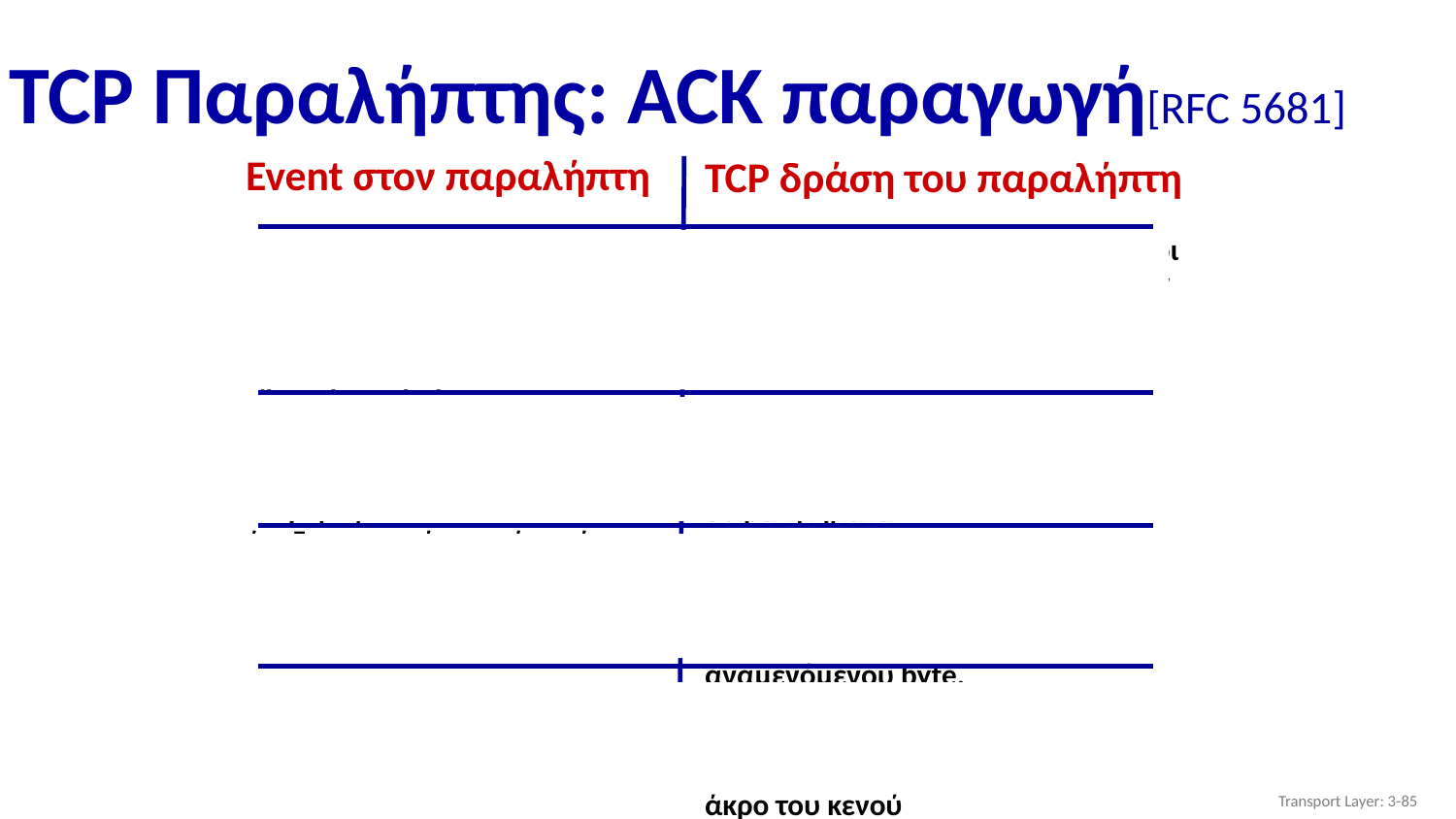

# TCP Παραλήπτης: ACK παραγωγή[RFC 5681]
Event στον παραλήπτη

άφιξη του τμήματος σε σειρά με αναμενόμενο αριθμό ακολουθίας.
Όλα τα δεδομένα πριν από τον αναμενόμενο αριθμό ακολουθίας έχουν γίνει ήδη ACKed
άφιξη του επόμενου σε σειρά τμήματος με αναμενόμενο αριθμό ακολουθίας. Ένα άλλο τμήμα έχει εκκρεμές ACK
άφιξη του εκτός σειράς τμήματος
με μεγαλύτερο από αυτόν που περιμέναμε αριθμό ακολουθίας.
Ανίχνευση κενού.

άφιξη τμήματος που καλύπτει
μερικώς ή ακριβώς το κενό.

TCP δράση του παραλήπτη

καθυστερημένο ACK. Περιμένει μέχρι 500ms για το επόμενο τμήμα. Αν δεν υπάρχει επόμενο τμήμα, στείλε ACK

άμεση αποστολή ενός συσσωρευτικού
ACK, γίνεται ACK και από τα δύο σε σειρά τμήματα

άμεση αποστολή διπλότυπου ACK,
υποδεικνύοντας τον αριθμό ακολουθίας του επόμενου αναμενόμενου byte.

άμεση αποστολή ACK, δεδομένου ότι το τμήμα ξεκινά από το χαμηλότερο άκρο του κενού

Transport Layer: 3-85